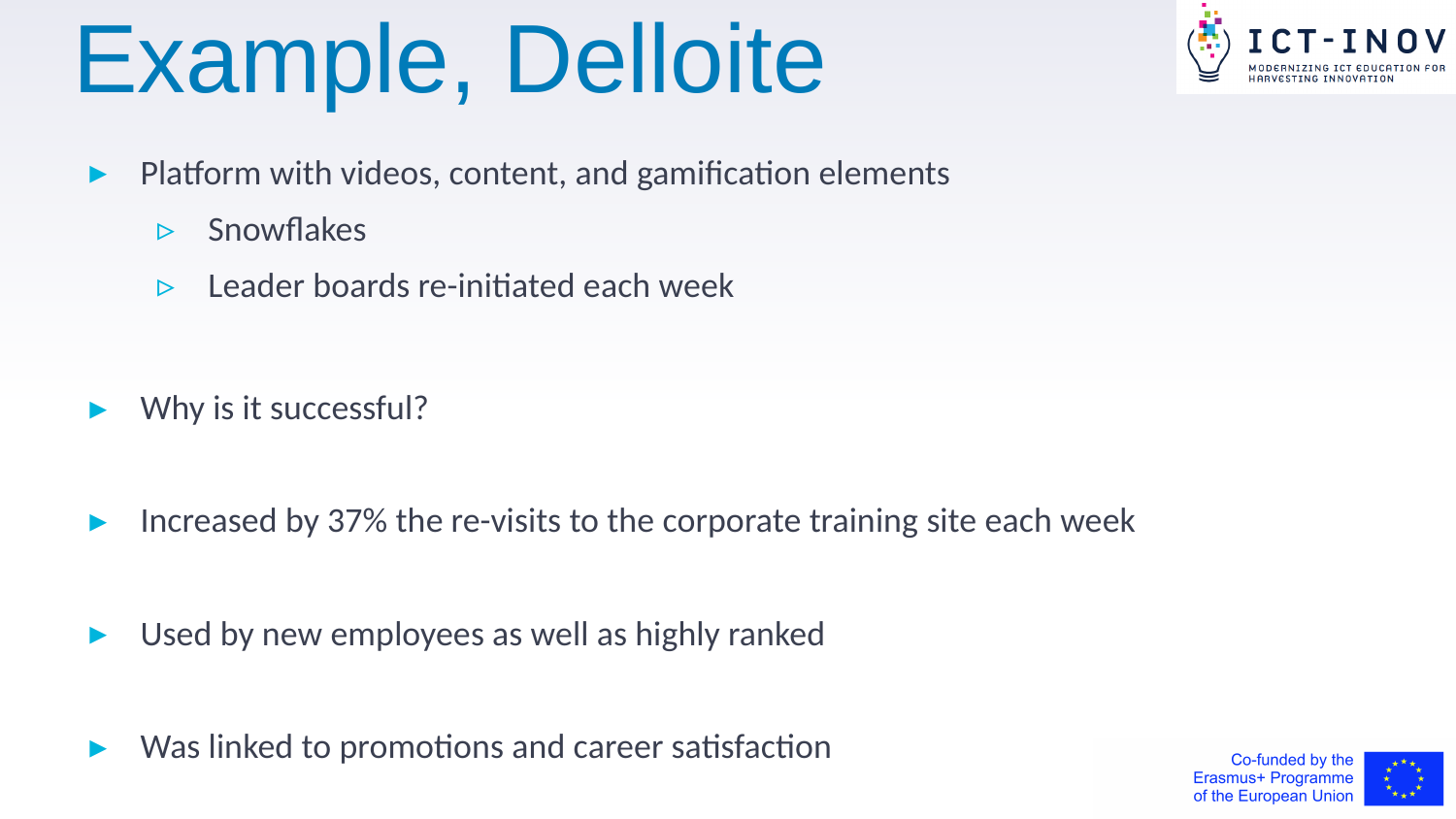

# Example, Delloite
Platform with videos, content, and gamification elements
Snowflakes
Leader boards re-initiated each week

Why is it successful?

Increased by 37% the re-visits to the corporate training site each week

Used by new employees as well as highly ranked

Was linked to promotions and career satisfaction